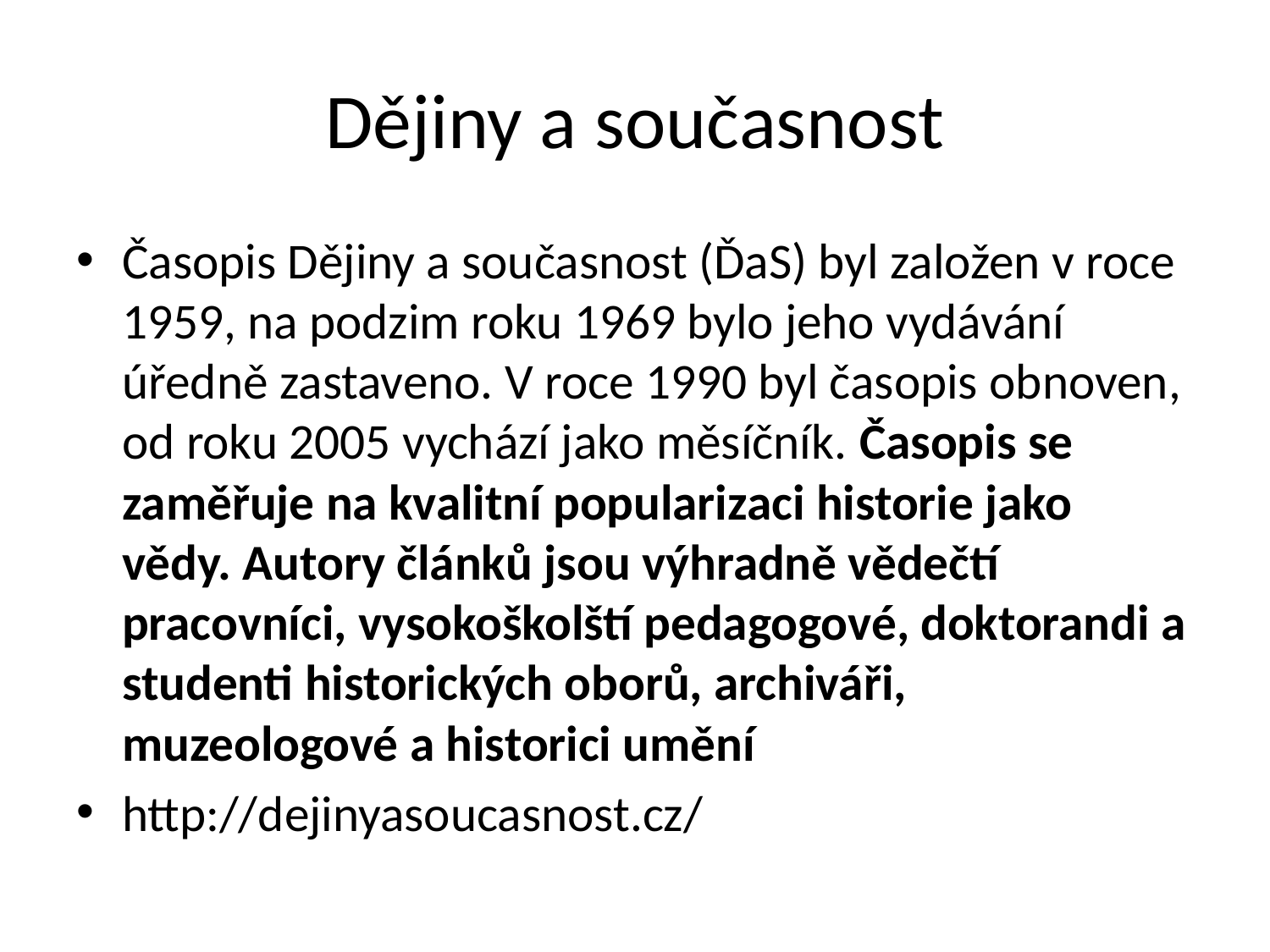

# Dějiny a současnost
Časopis Dějiny a současnost (ĎaS) byl založen v roce 1959, na podzim roku 1969 bylo jeho vydávání úředně zastaveno. V roce 1990 byl časopis obnoven, od roku 2005 vychází jako měsíčník. Časopis se zaměřuje na kvalitní popularizaci historie jako vědy. Autory článků jsou výhradně vědečtí pracovníci, vysokoškolští pedagogové, doktorandi a studenti historických oborů, archiváři, muzeologové a historici umění
http://dejinyasoucasnost.cz/